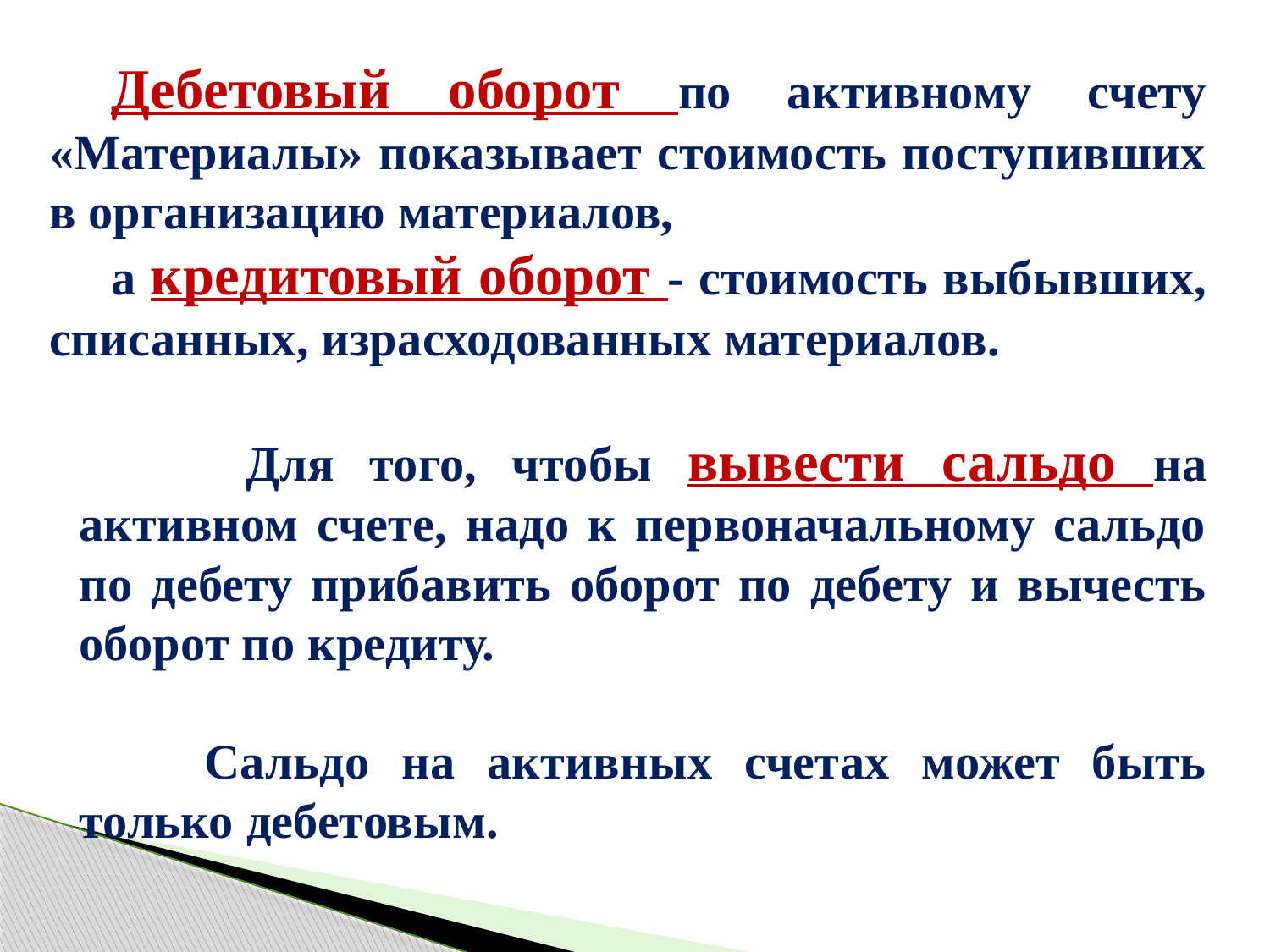

Дебетовый оборот по активному счету «Материалы» показывает стоимость поступивших в организацию материалов,
а кредитовый оборот - стоимость выбывших, списанных, израсходованных материалов.

   Для того, чтобы вывести сальдо на активном счете, надо к первоначальному сальдо по дебету прибавить оборот по дебету и вычесть оборот по кредиту.

  Сальдо на активных счетах может быть только дебетовым.